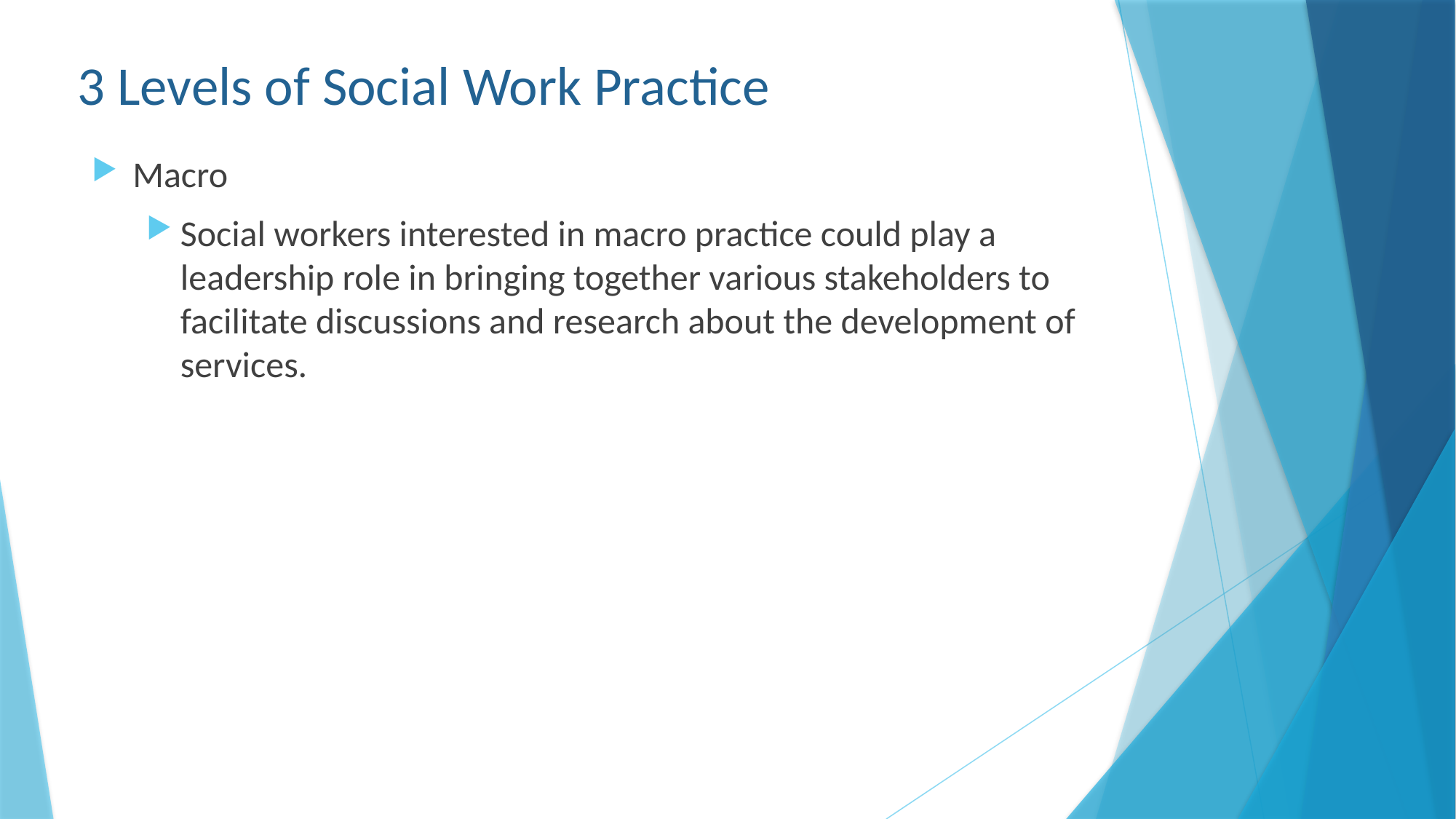

# 3 Levels of Social Work Practice
Macro
Social workers interested in macro practice could play a leadership role in bringing together various stakeholders to facilitate discussions and research about the development of services.